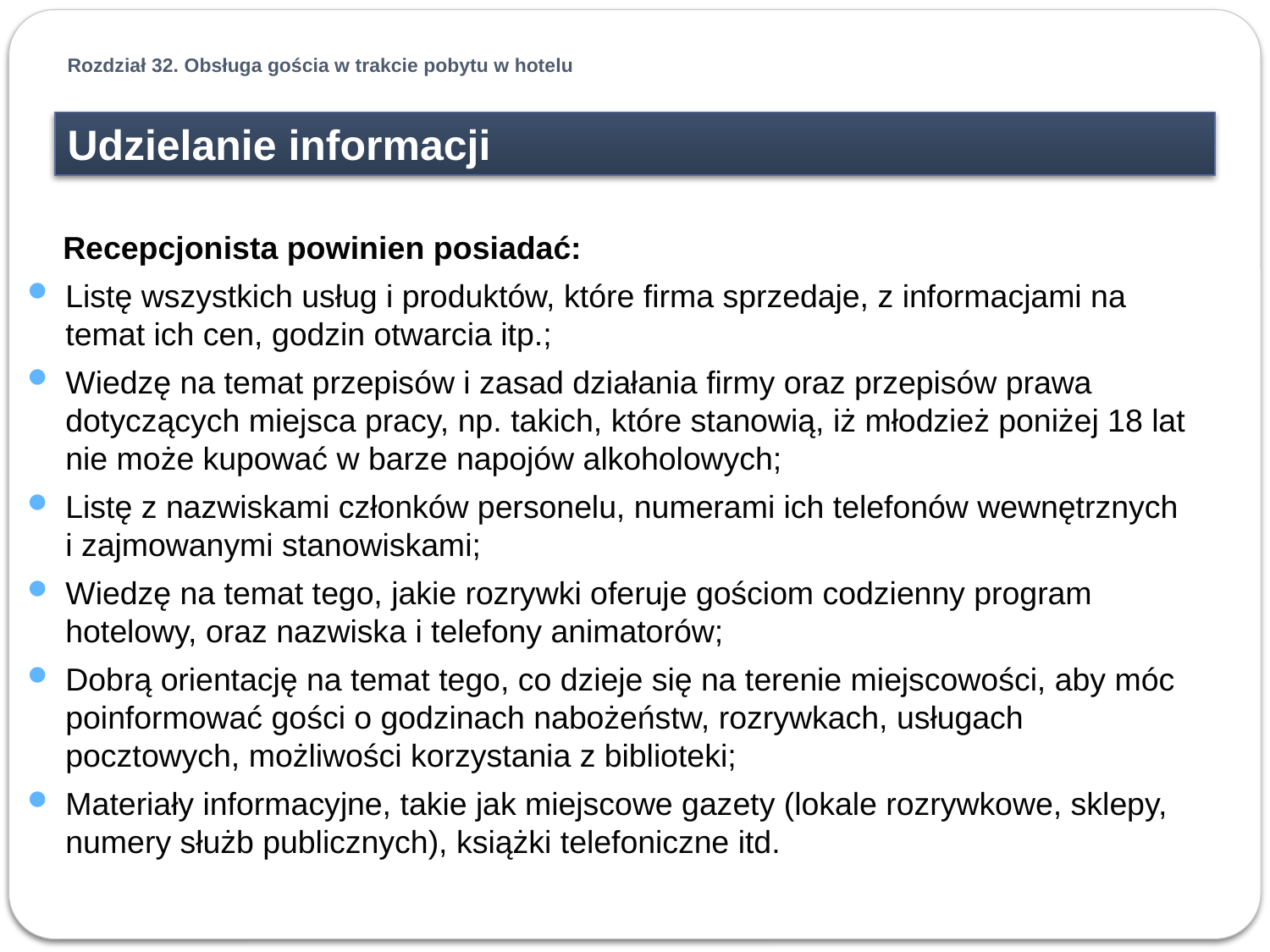

Rozdział 32. Obsługa gościa w trakcie pobytu w hotelu
Udzielanie informacji
    Recepcjonista powinien posiadać:
Listę wszystkich usług i produktów, które firma sprzedaje, z informacjami na temat ich cen, godzin otwarcia itp.;
Wiedzę na temat przepisów i zasad działania firmy oraz przepisów prawa dotyczących miejsca pracy, np. takich, które stanowią, iż młodzież poniżej 18 lat nie może kupować w barze napojów alkoholowych;
Listę z nazwiskami członków personelu, numerami ich telefonów wewnętrznych i zajmowanymi stanowiskami;
Wiedzę na temat tego, jakie rozrywki oferuje gościom codzienny program hotelowy, oraz nazwiska i telefony animatorów;
Dobrą orientację na temat tego, co dzieje się na terenie miejscowości, aby móc poinformować gości o godzinach nabożeństw, rozrywkach, usługach pocztowych, możliwości korzystania z biblioteki;
Materiały informacyjne, takie jak miejscowe gazety (lokale rozrywkowe, sklepy, numery służb publicznych), książki telefoniczne itd.